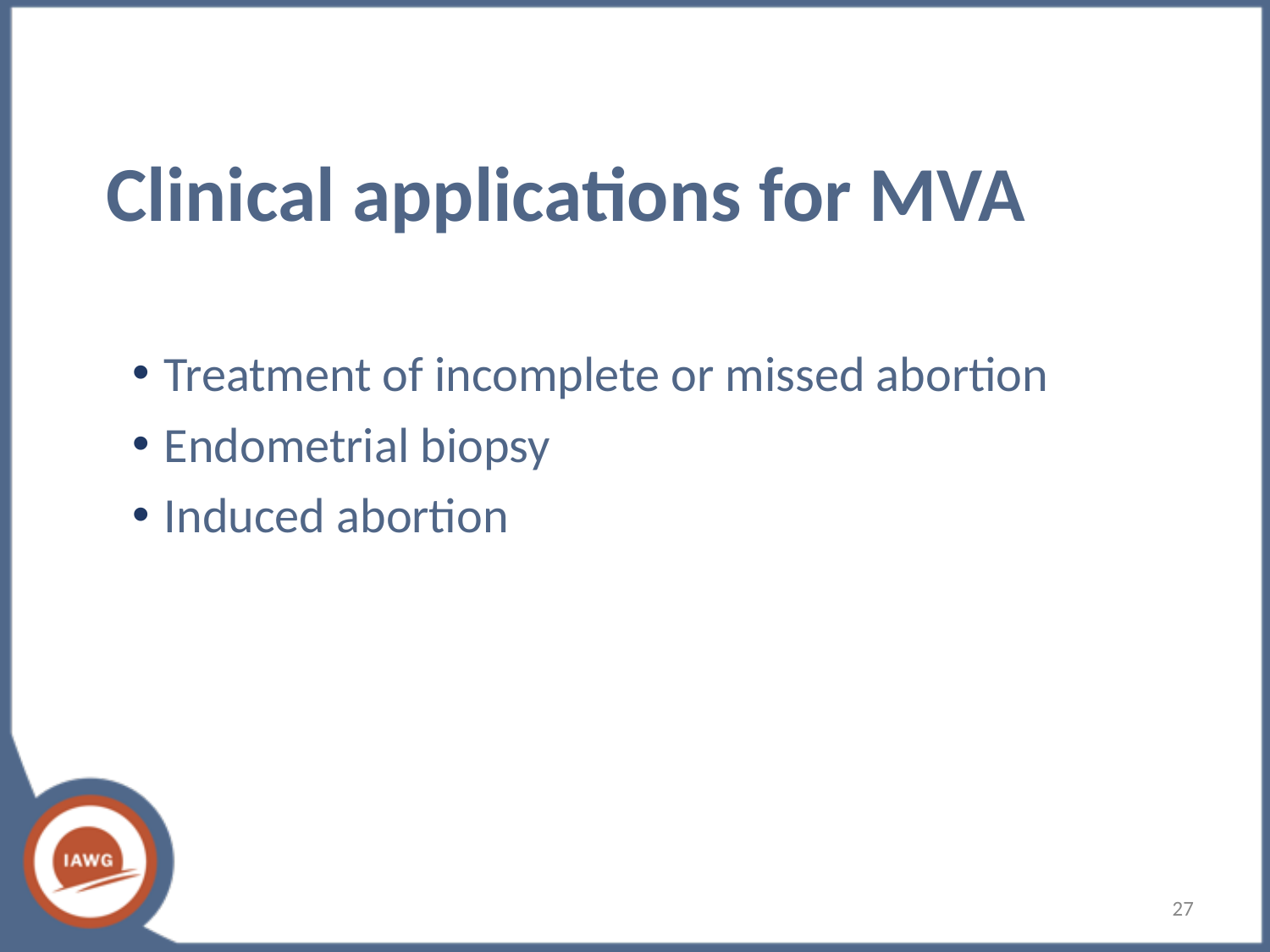

# Clinical applications for MVA
Treatment of incomplete or missed abortion
Endometrial biopsy
Induced abortion

27